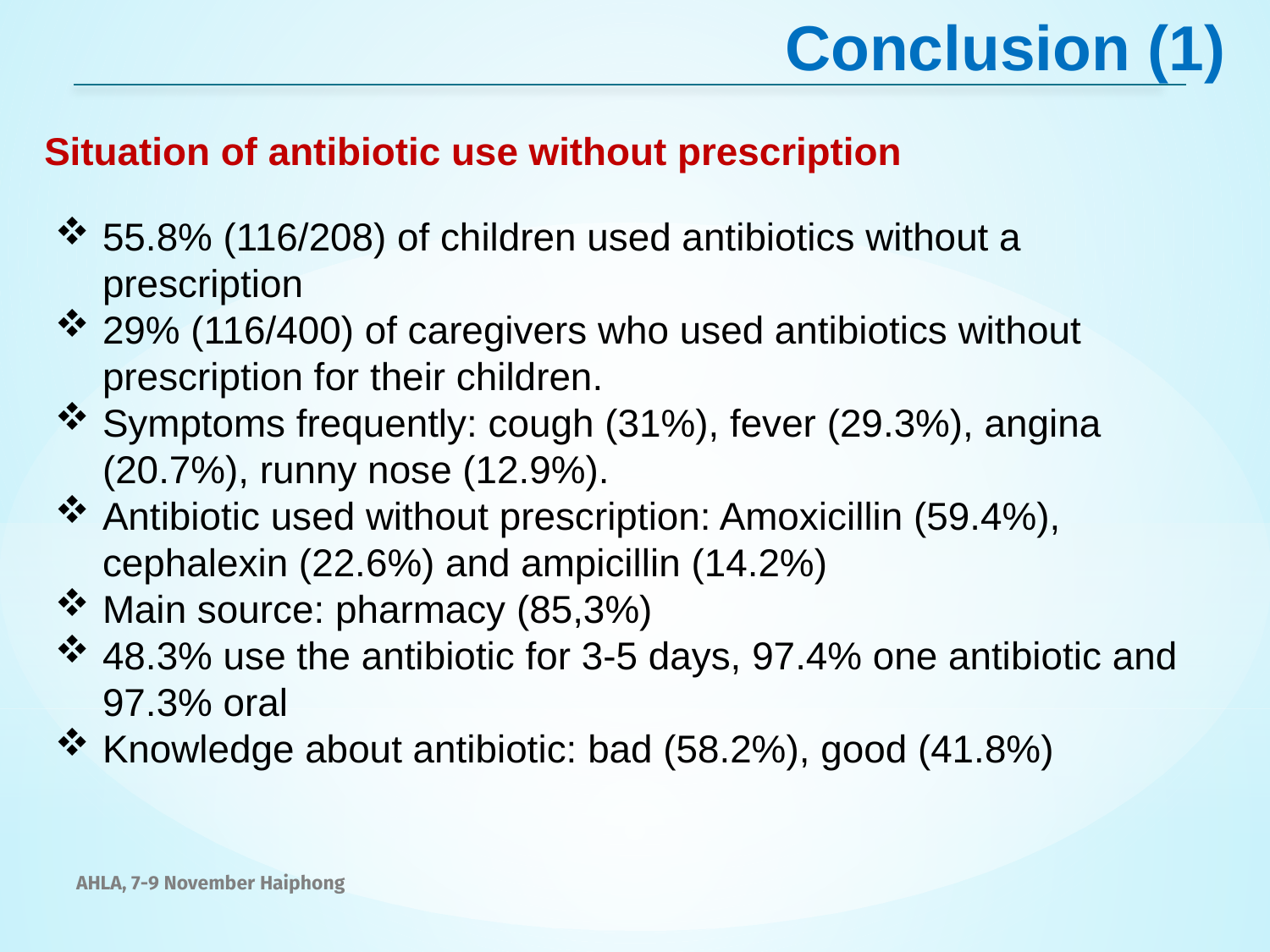

Conclusion (1)
Situation of antibiotic use without prescription
55.8% (116/208) of children used antibiotics without a prescription
29% (116/400) of caregivers who used antibiotics without prescription for their children.
Symptoms frequently: cough (31%), fever (29.3%), angina (20.7%), runny nose (12.9%).
Antibiotic used without prescription: Amoxicillin (59.4%), cephalexin (22.6%) and ampicillin (14.2%)
Main source: pharmacy (85,3%)
48.3% use the antibiotic for 3-5 days, 97.4% one antibiotic and 97.3% oral
Knowledge about antibiotic: bad (58.2%), good (41.8%)

AHLA, 7-9 November Haiphong